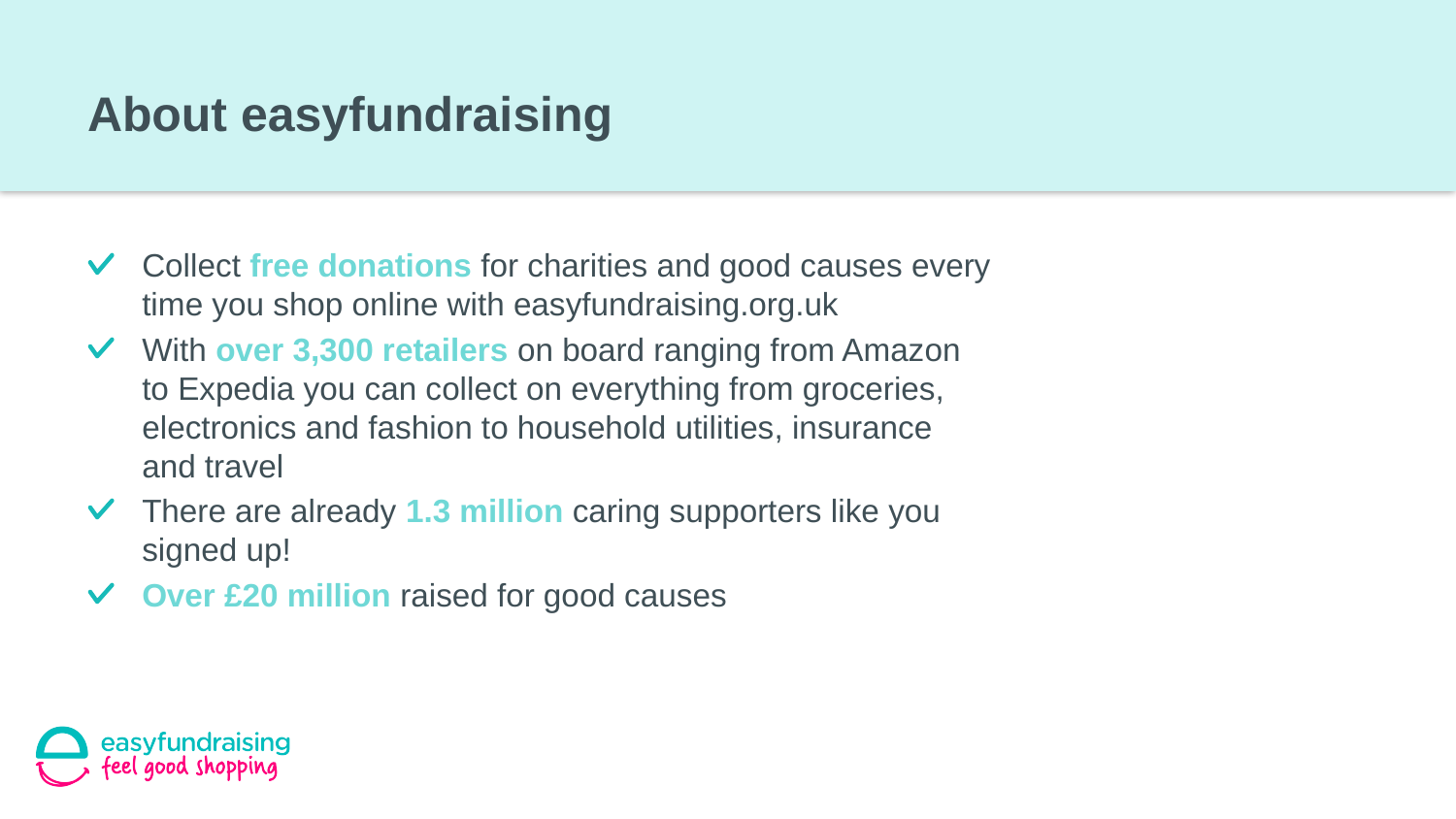

# About easyfundraising
Collect free donations for charities and good causes every time you shop online with easyfundraising.org.uk
With over 3,300 retailers on board ranging from Amazon to Expedia you can collect on everything from groceries, electronics and fashion to household utilities, insurance and travel
There are already 1.3 million caring supporters like you signed up!
Over £20 million raised for good causes